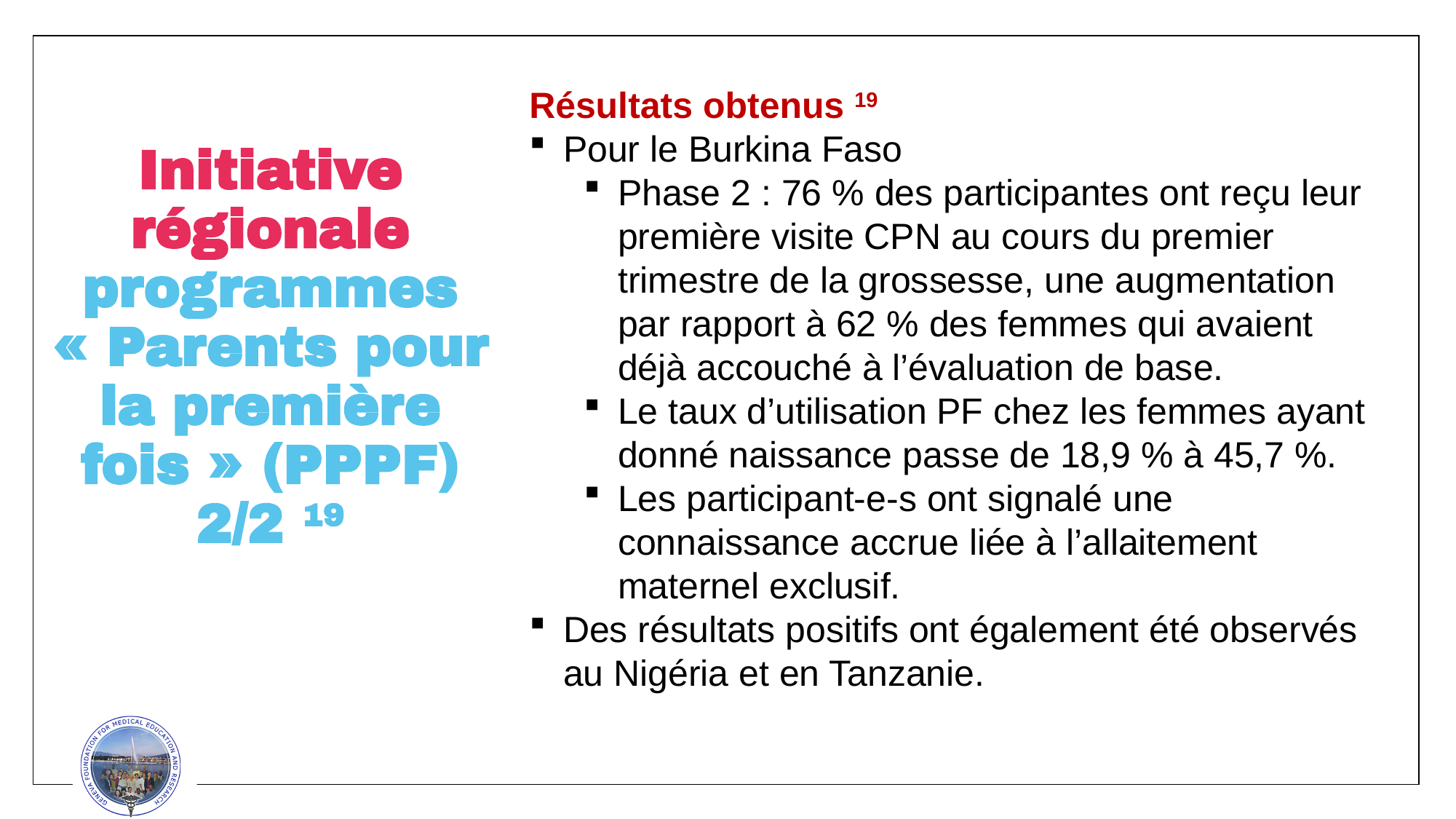

Résultats obtenus 19
Pour le Burkina Faso
Phase 2 : 76 % des participantes ont reçu leur première visite CPN au cours du premier trimestre de la grossesse, une augmentation par rapport à 62 % des femmes qui avaient déjà accouché à l’évaluation de base.
Le taux d’utilisation PF chez les femmes ayant donné naissance passe de 18,9 % à 45,7 %.
Les participant-e-s ont signalé une connaissance accrue liée à l’allaitement maternel exclusif.
Des résultats positifs ont également été observés au Nigéria et en Tanzanie.
# Initiative régionale programmes « Parents pour la première fois » (PPPF) 2/2 19